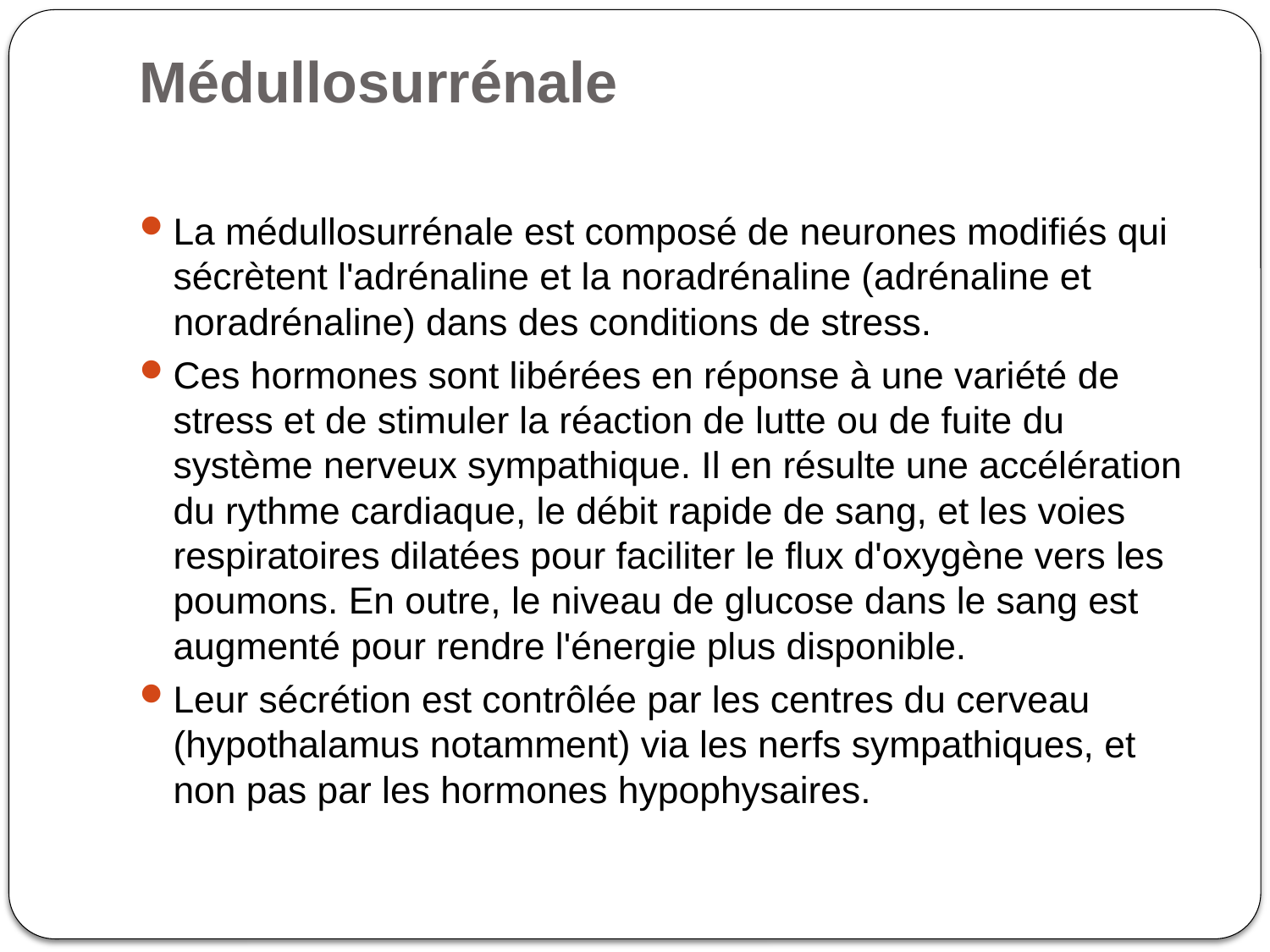

# Médullosurrénale
La médullosurrénale est composé de neurones modifiés qui sécrètent l'adrénaline et la noradrénaline (adrénaline et noradrénaline) dans des conditions de stress.
Ces hormones sont libérées en réponse à une variété de stress et de stimuler la réaction de lutte ou de fuite du système nerveux sympathique. Il en résulte une accélération du rythme cardiaque, le débit rapide de sang, et les voies respiratoires dilatées pour faciliter le flux d'oxygène vers les poumons. En outre, le niveau de glucose dans le sang est augmenté pour rendre l'énergie plus disponible.
Leur sécrétion est contrôlée par les centres du cerveau (hypothalamus notamment) via les nerfs sympathiques, et non pas par les hormones hypophysaires.